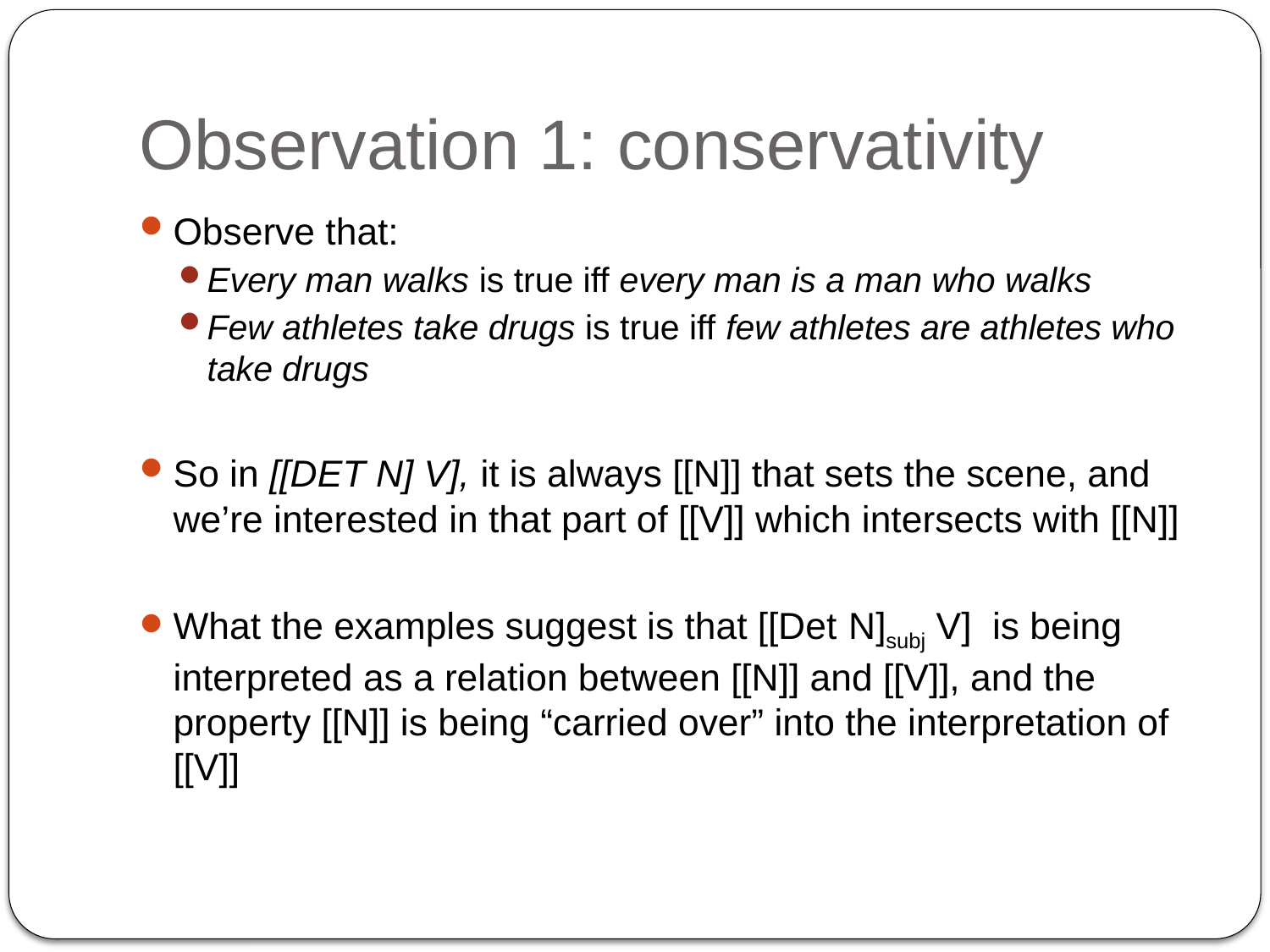

# Observation 1: conservativity
Observe that:
Every man walks is true iff every man is a man who walks
Few athletes take drugs is true iff few athletes are athletes who take drugs

So in [[DET N] V], it is always [[N]] that sets the scene, and we’re interested in that part of [[V]] which intersects with [[N]]

What the examples suggest is that [[Det N]subj V]  is being interpreted as a relation between [[N]] and [[V]], and the property [[N]] is being “carried over” into the interpretation of [[V]]